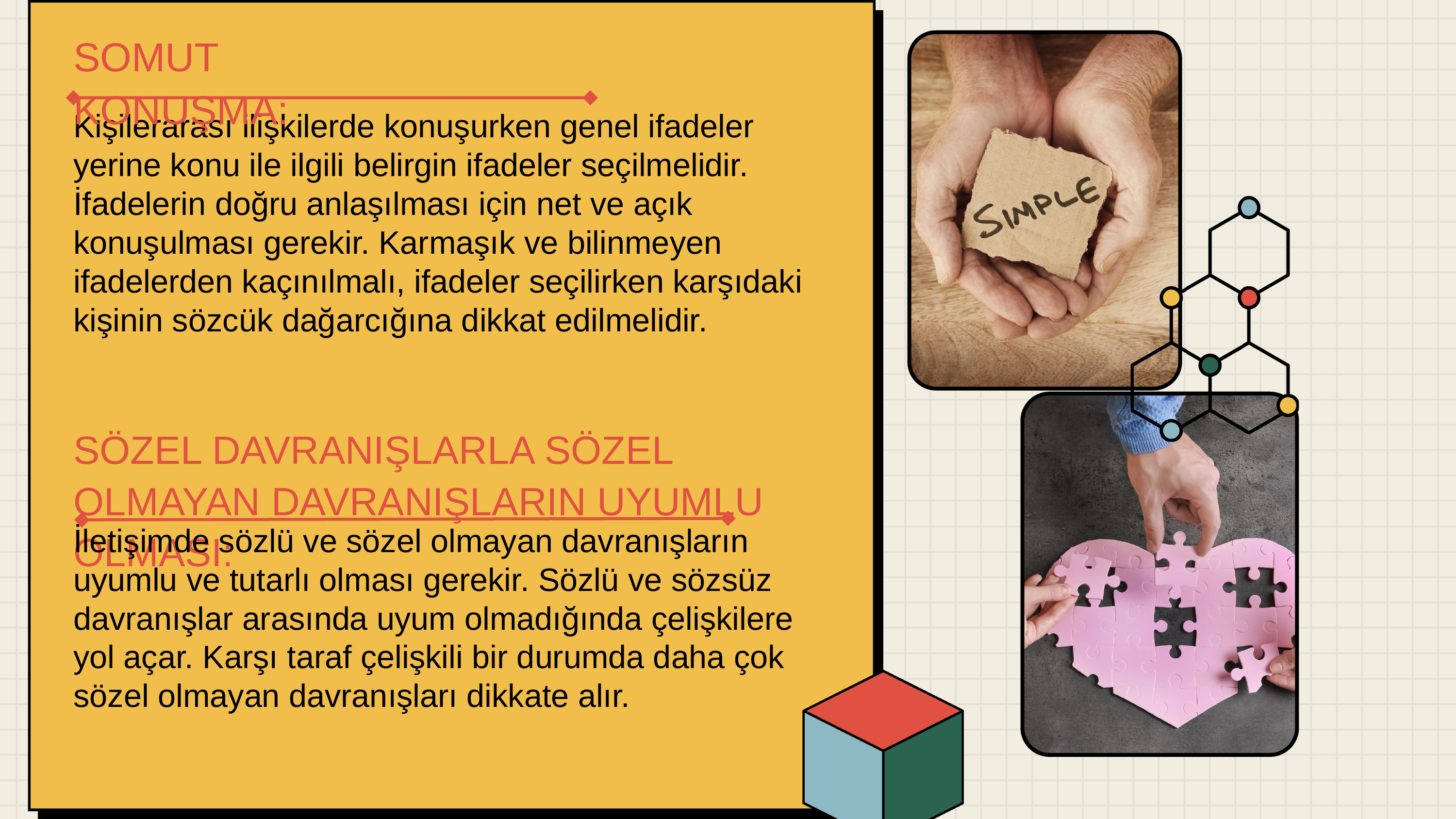

SOMUT KONUŞMA:

Kişilerarası ilişkilerde konuşurken genel ifadeler yerine konu ile ilgili belirgin ifadeler seçilmelidir. İfadelerin doğru anlaşılması için net ve açık konuşulması gerekir. Karmaşık ve bilinmeyen ifadelerden kaçınılmalı, ifadeler seçilirken karşıdaki kişinin sözcük dağarcığına dikkat edilmelidir.

SÖZEL DAVRANIŞLARLA SÖZEL OLMAYAN DAVRANIŞLARIN UYUMLU OLMASI:

İletişimde sözlü ve sözel olmayan davranışların uyumlu ve tutarlı olması gerekir. Sözlü ve sözsüz davranışlar arasında uyum olmadığında çelişkilere yol açar. Karşı taraf çelişkili bir durumda daha çok sözel olmayan davranışları dikkate alır.